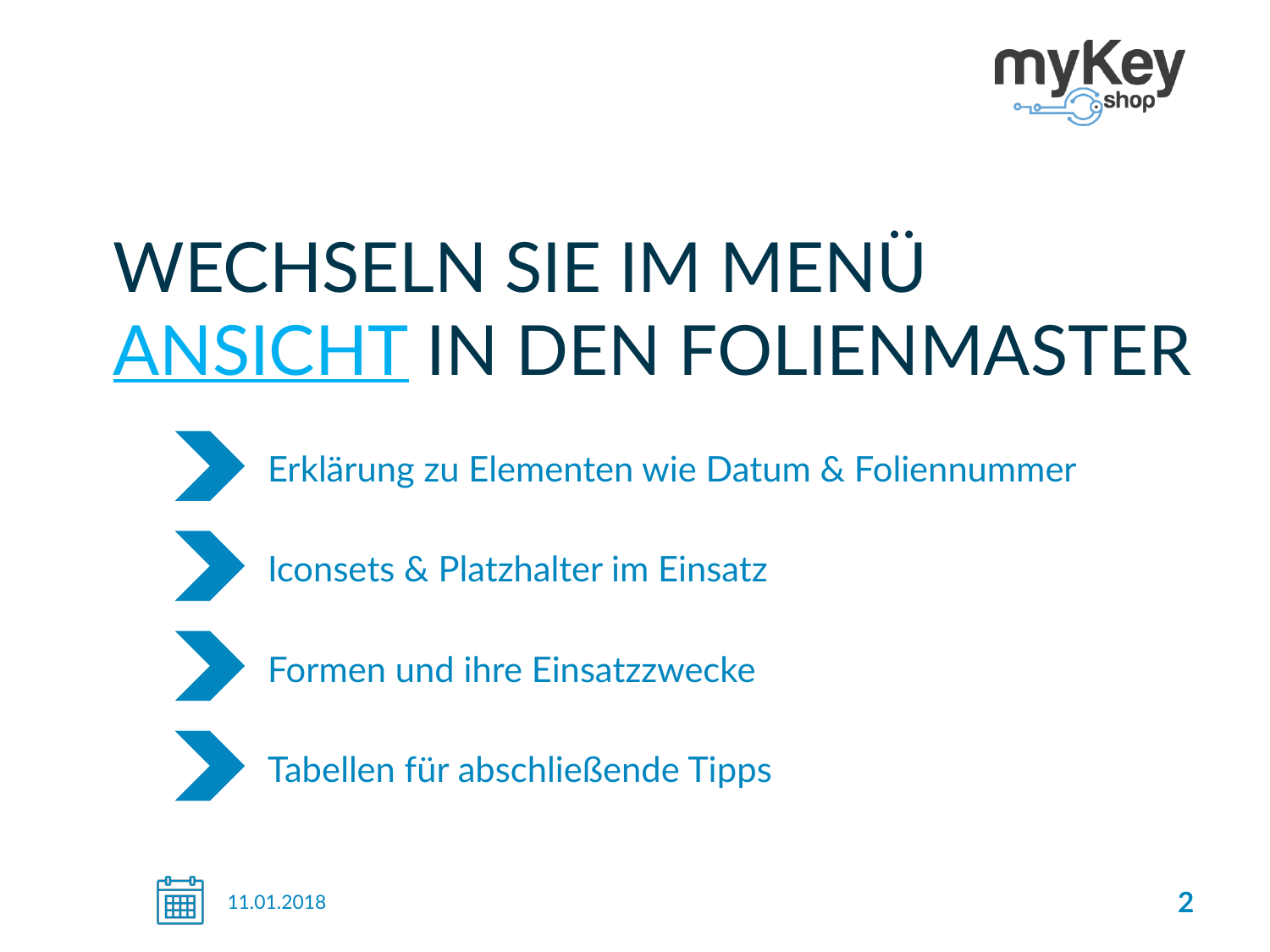

# Wechseln SIE im MENÜ ansicht in den FOLIENmaster
Erklärung zu Elementen wie Datum & Foliennummer
Iconsets & Platzhalter im Einsatz
Formen und ihre Einsatzzwecke
Tabellen für abschließende Tipps
11.01.2018
2